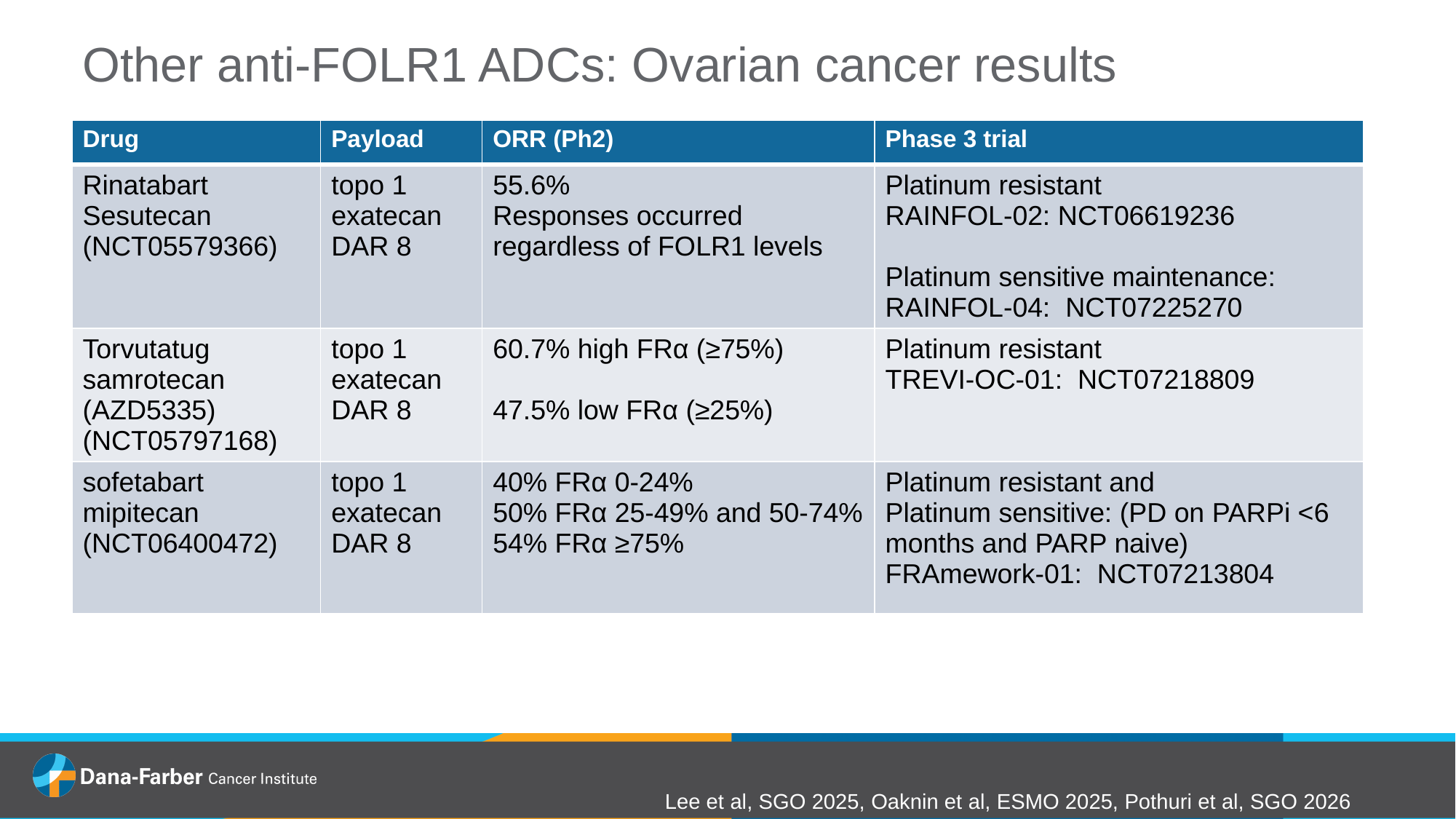

# Other anti-FOLR1 ADCs: Ovarian cancer results
| Drug | Payload | ORR (Ph2) | Phase 3 trial |
| --- | --- | --- | --- |
| Rinatabart Sesutecan (NCT05579366) | topo 1 exatecan DAR 8 | 55.6% Responses occurred regardless of FOLR1 levels | Platinum resistant RAINFOL-02: NCT06619236 Platinum sensitive maintenance: RAINFOL-04: NCT07225270 |
| Torvutatug samrotecan (AZD5335) (NCT05797168) | topo 1 exatecan DAR 8 | 60.7% high FRα (≥75%) 47.5% low FRα (≥25%) | Platinum resistant TREVI-OC-01: NCT07218809 |
| sofetabart mipitecan (NCT06400472) | topo 1 exatecan DAR 8 | 40% FRα 0-24% 50% FRα 25-49% and 50-74% 54% FRα ≥75% | Platinum resistant and Platinum sensitive: (PD on PARPi <6 months and PARP naive) FRAmework-01: NCT07213804 |
Lee et al, SGO 2025, Oaknin et al, ESMO 2025, Pothuri et al, SGO 2026